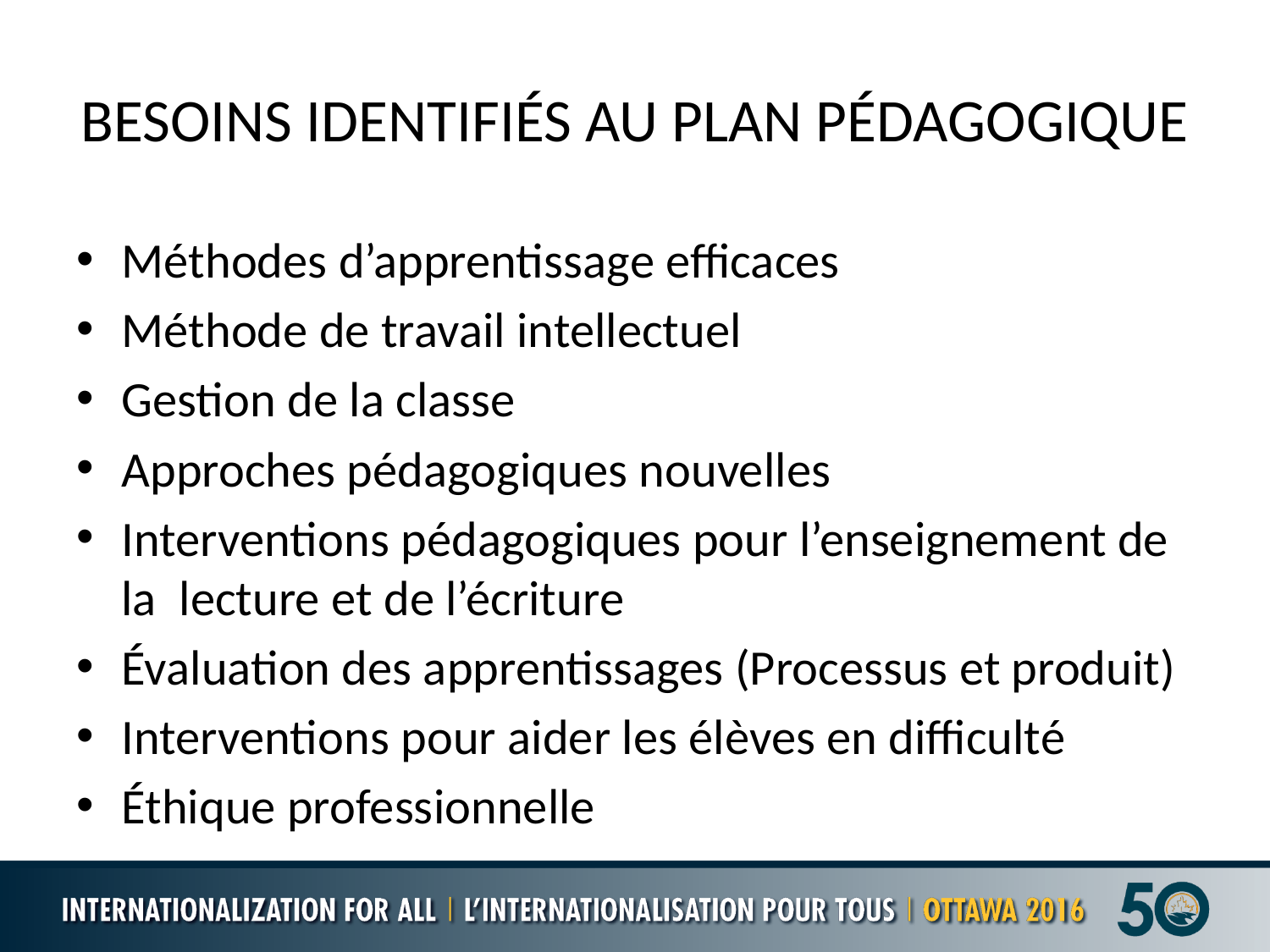

# BESOINS IDENTIFIÉS AU PLAN PÉDAGOGIQUE
Méthodes d’apprentissage efficaces
Méthode de travail intellectuel
Gestion de la classe
Approches pédagogiques nouvelles
Interventions pédagogiques pour l’enseignement de la  lecture et de l’écriture
Évaluation des apprentissages (Processus et produit)
Interventions pour aider les élèves en difficulté
Éthique professionnelle